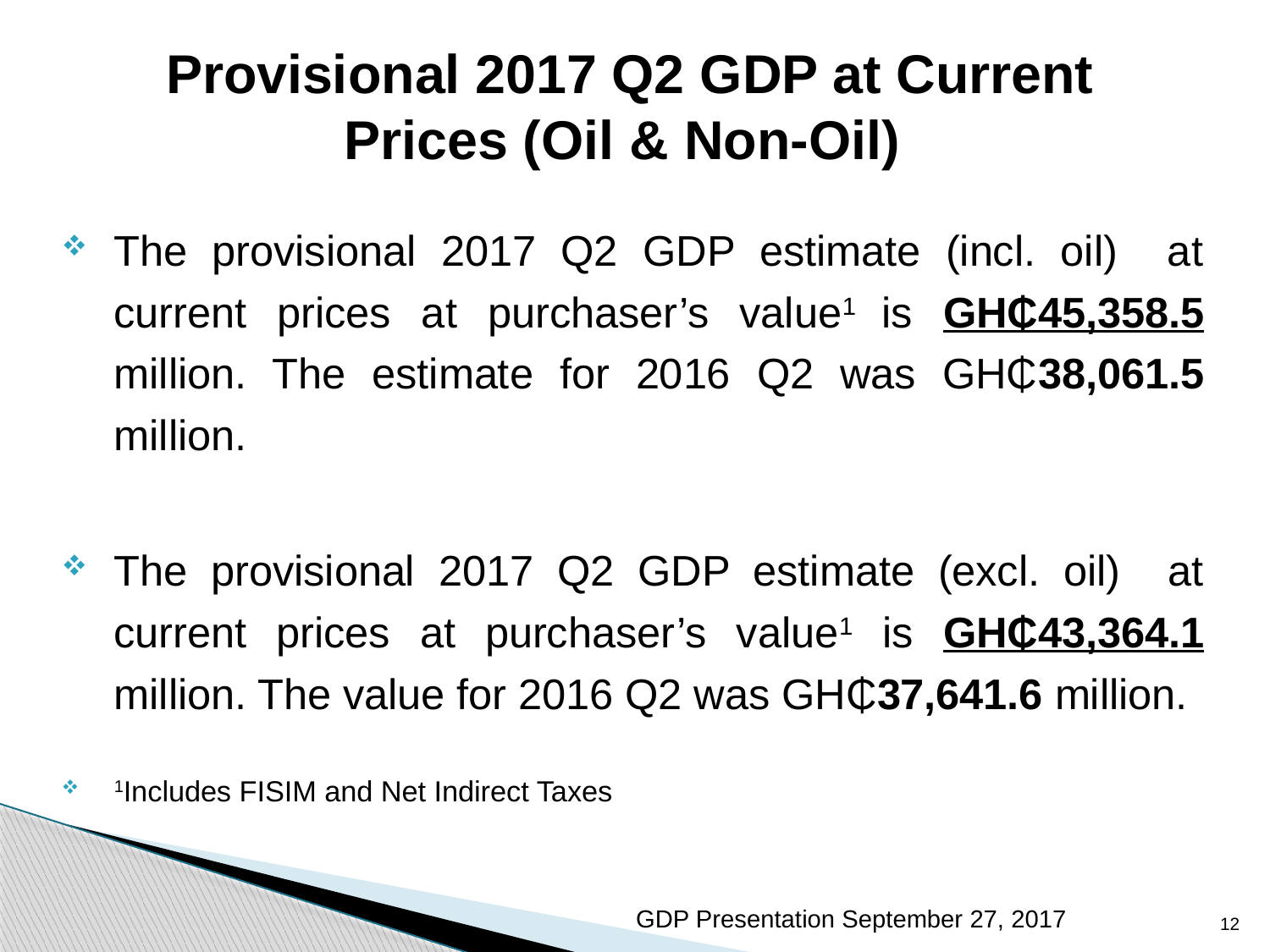

# Provisional 2017 Q2 GDP at Current Prices (Oil & Non-Oil)

The provisional 2017 Q2 GDP estimate (incl. oil)  at current prices at purchaser’s value1 is GH₵45,358.5 million. The estimate for 2016 Q2 was GH₵38,061.5 million.

The provisional 2017 Q2 GDP estimate (excl. oil)  at current prices at purchaser’s value1 is GH₵43,364.1 million. The value for 2016 Q2 was GH₵37,641.6 million.

1Includes FISIM and Net Indirect Taxes

GDP Presentation September 27, 2017
12